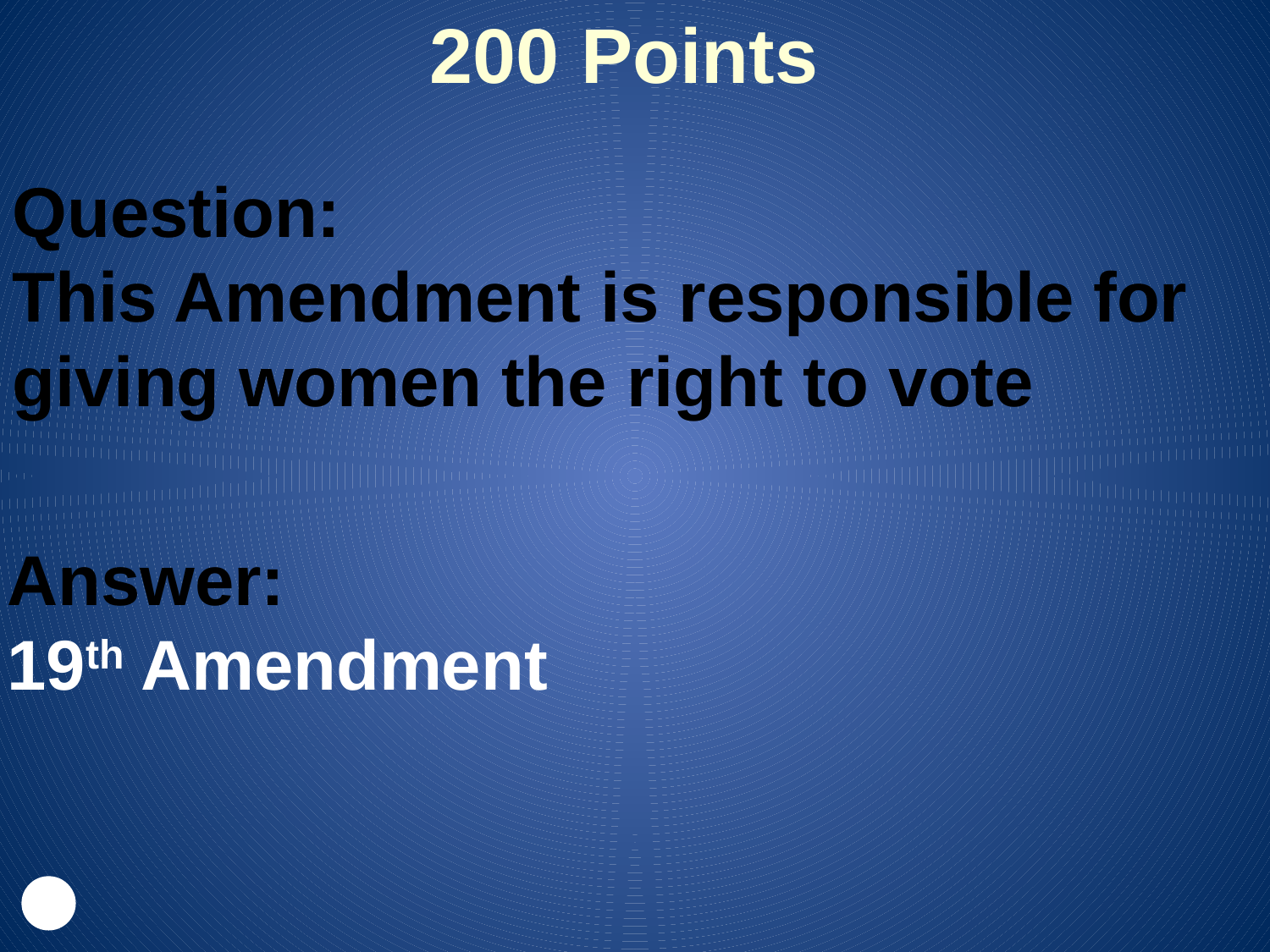

200 Points

Question:
This Amendment is responsible for giving women the right to vote

Answer:
19th Amendment